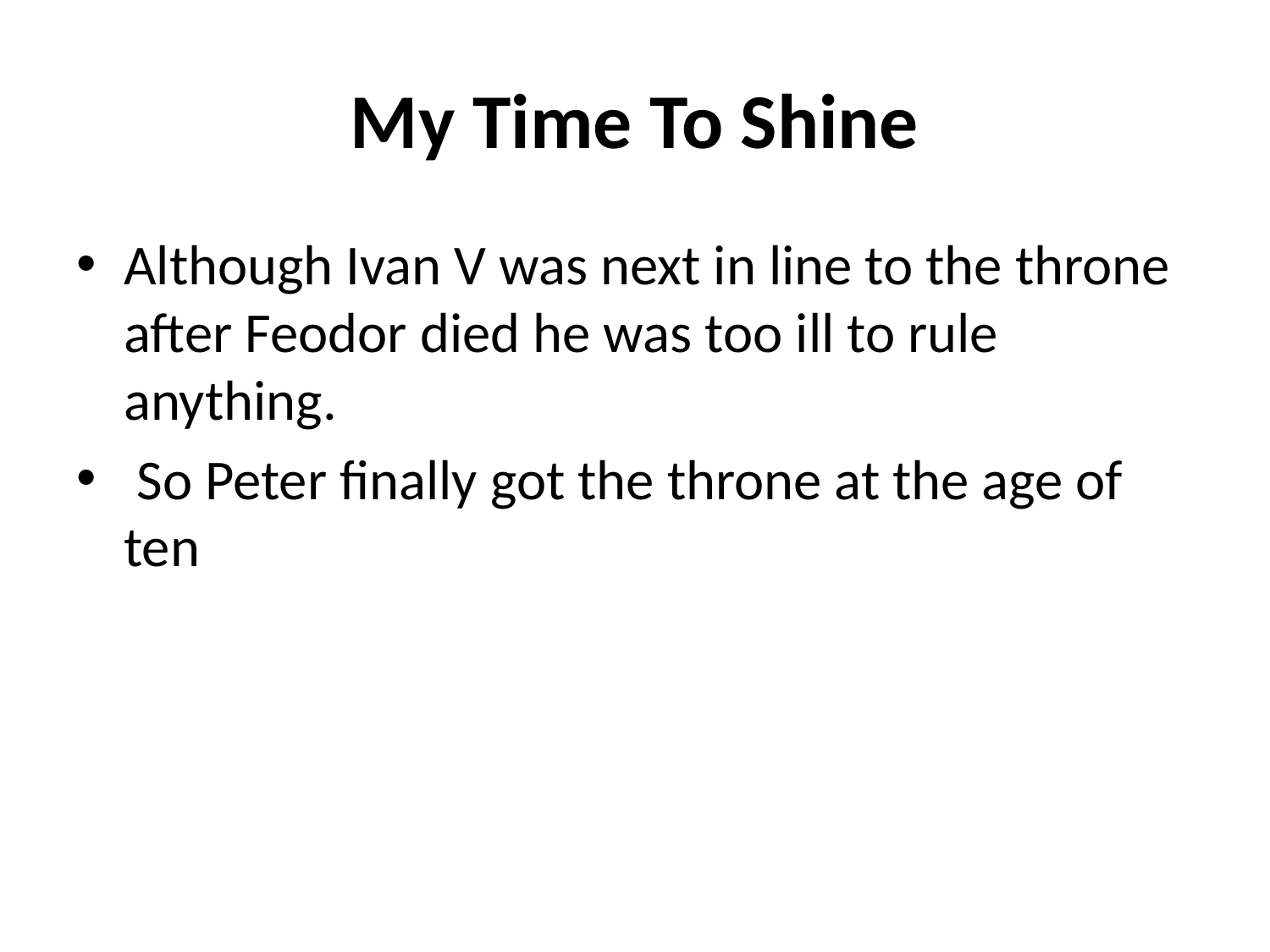

# My Time To Shine
Although Ivan V was next in line to the throne after Feodor died he was too ill to rule anything.
 So Peter finally got the throne at the age of ten